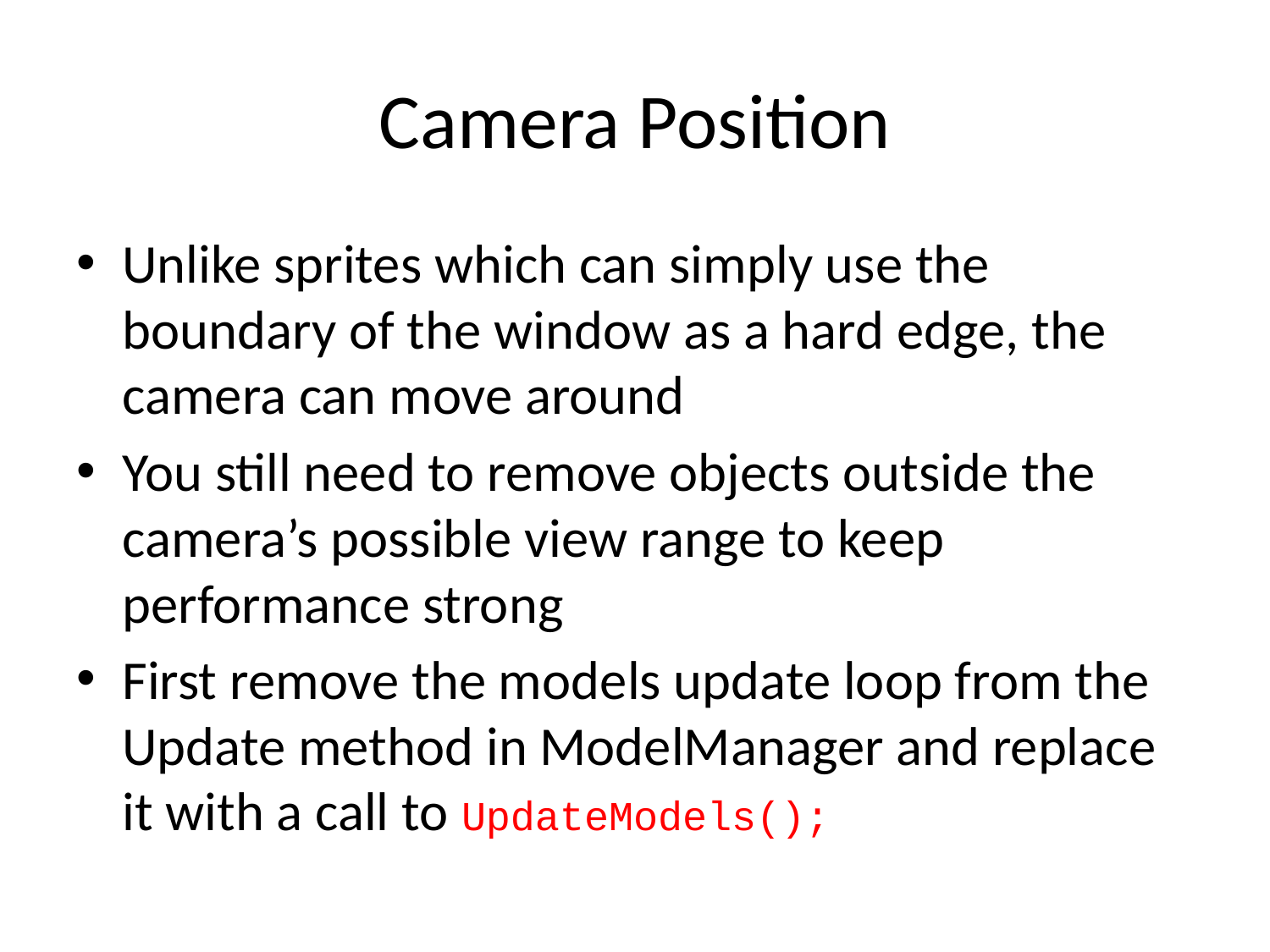

# Camera Position
Unlike sprites which can simply use the boundary of the window as a hard edge, the camera can move around
You still need to remove objects outside the camera’s possible view range to keep performance strong
First remove the models update loop from the Update method in ModelManager and replace it with a call to UpdateModels();